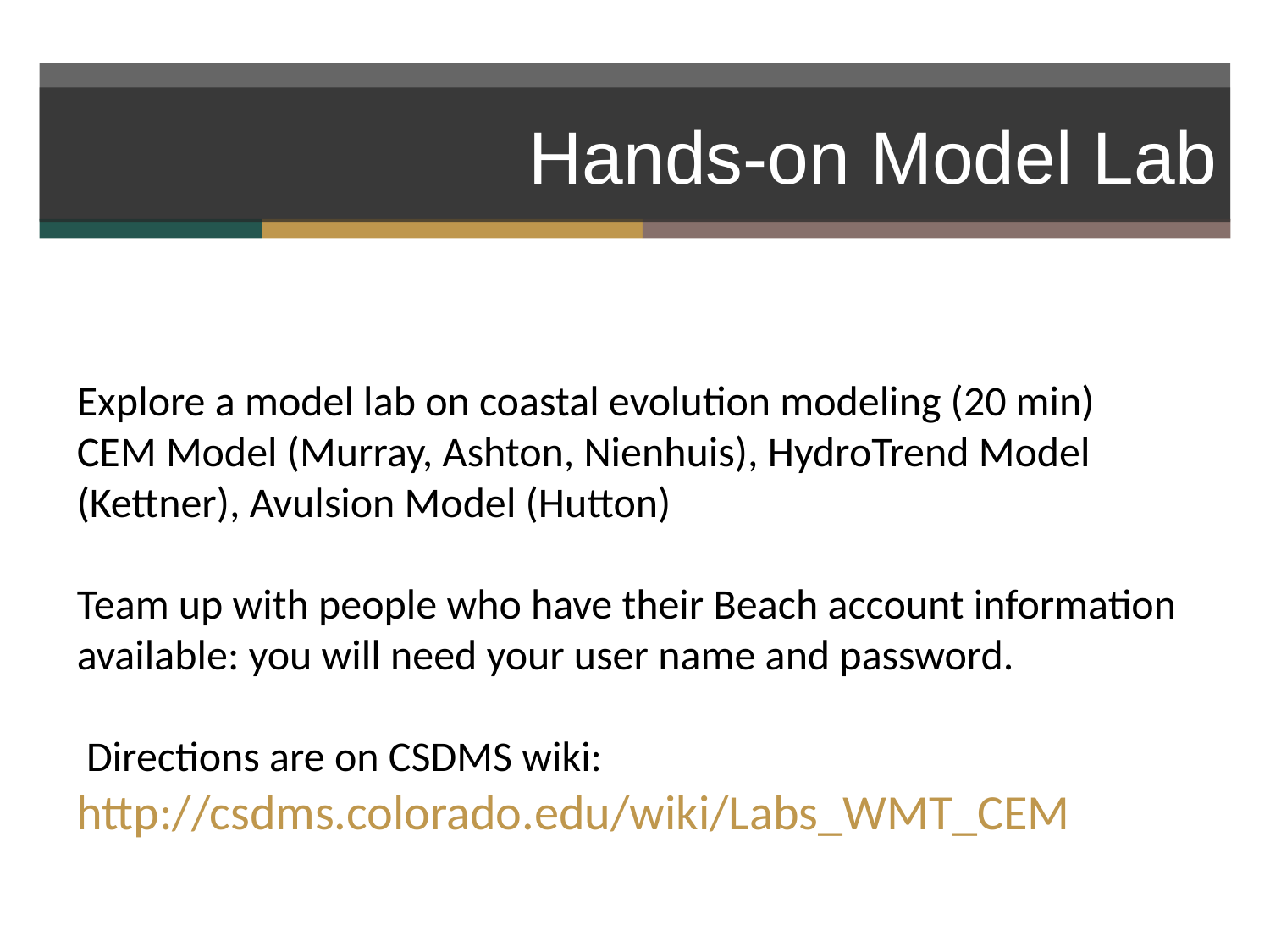

# Hands-on Model Lab
Explore a model lab on coastal evolution modeling (20 min)
CEM Model (Murray, Ashton, Nienhuis), HydroTrend Model (Kettner), Avulsion Model (Hutton)

Team up with people who have their Beach account information available: you will need your user name and password.

 Directions are on CSDMS wiki:
http://csdms.colorado.edu/wiki/Labs_WMT_CEM